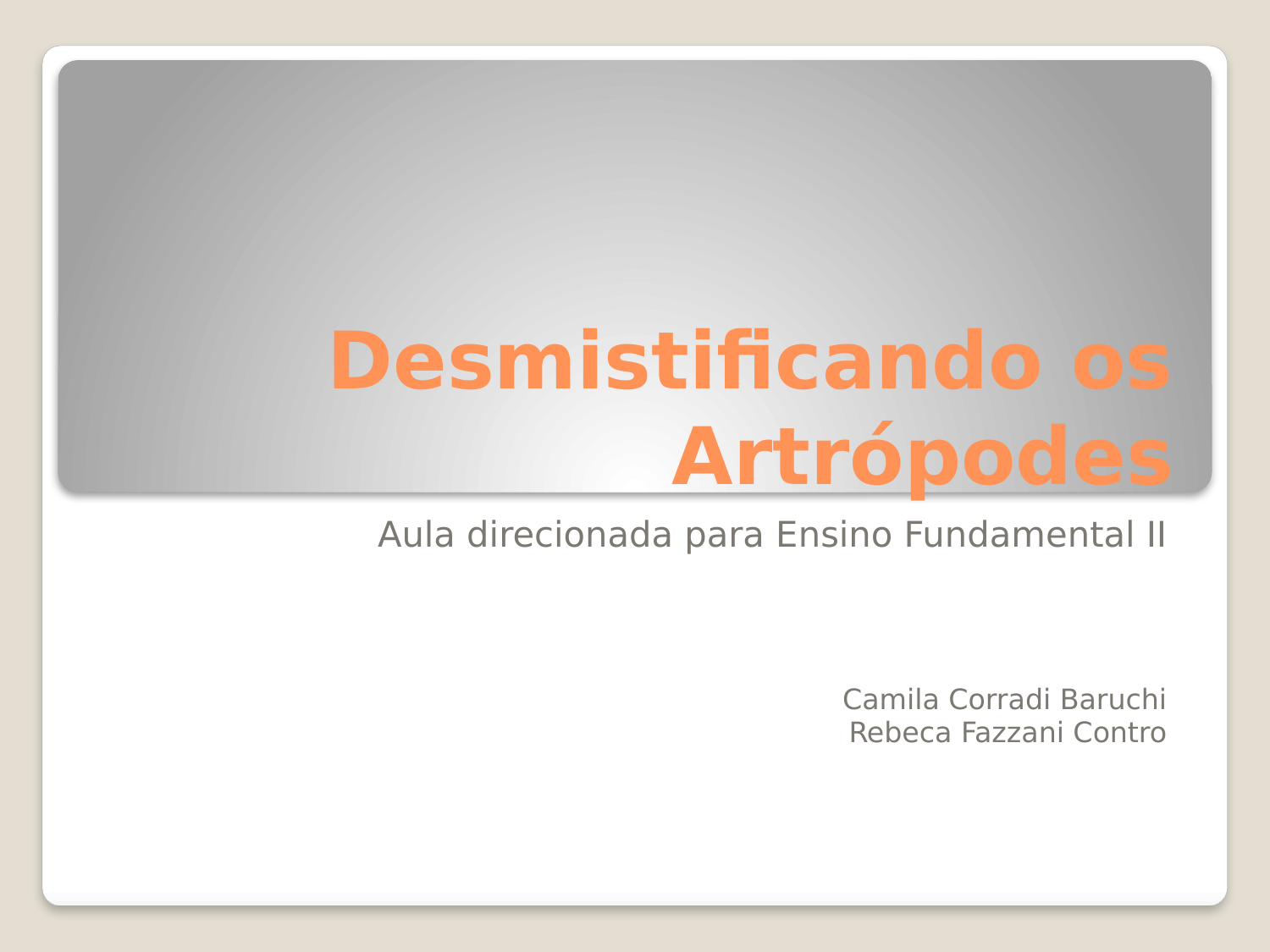

# Desmistificando os Artrópodes
Aula direcionada para Ensino Fundamental II

Camila Corradi Baruchi
Rebeca Fazzani Contro